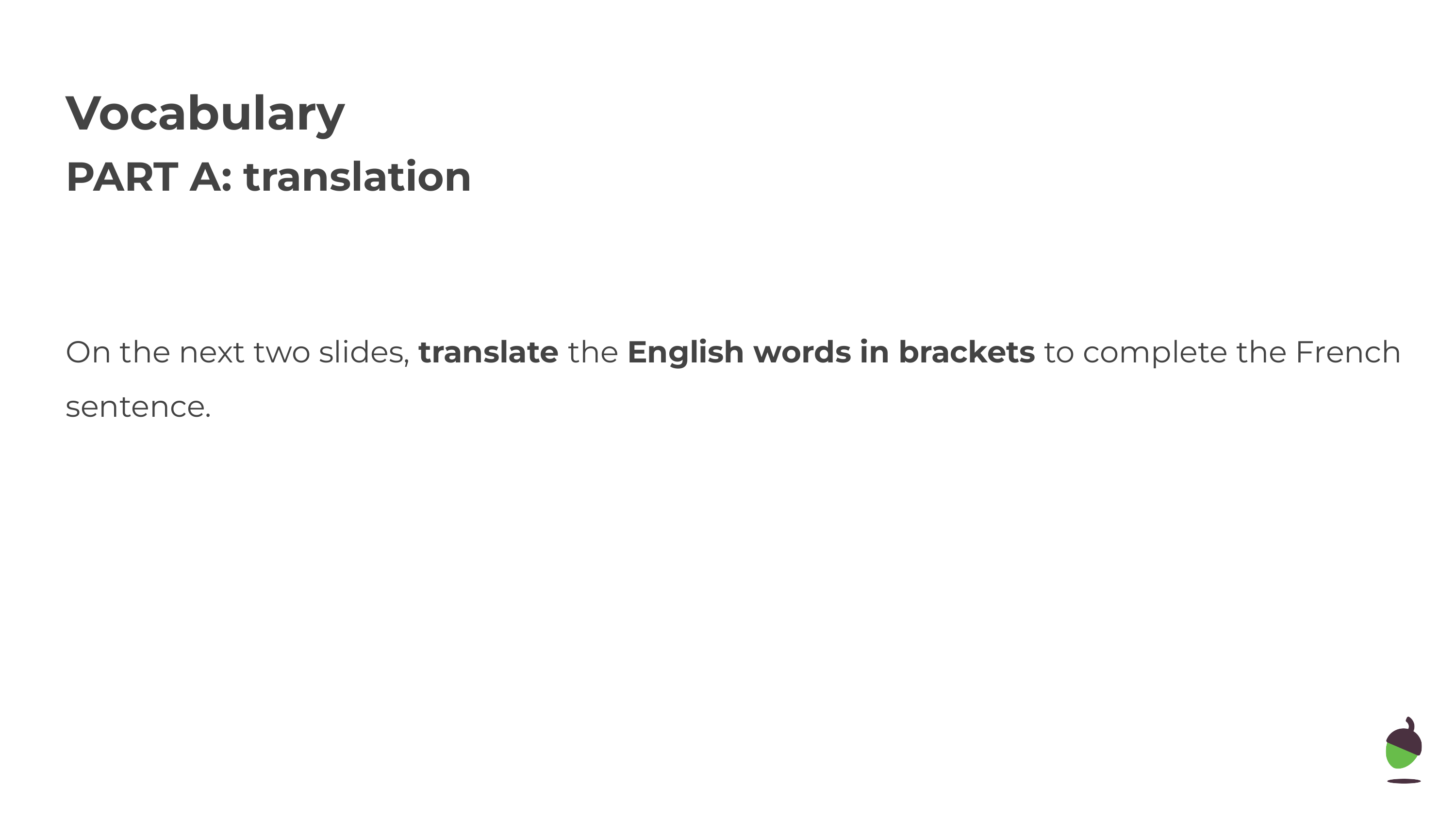

Vocabulary
PART A: translation

On the next two slides, translate the English words in brackets to complete the French sentence.